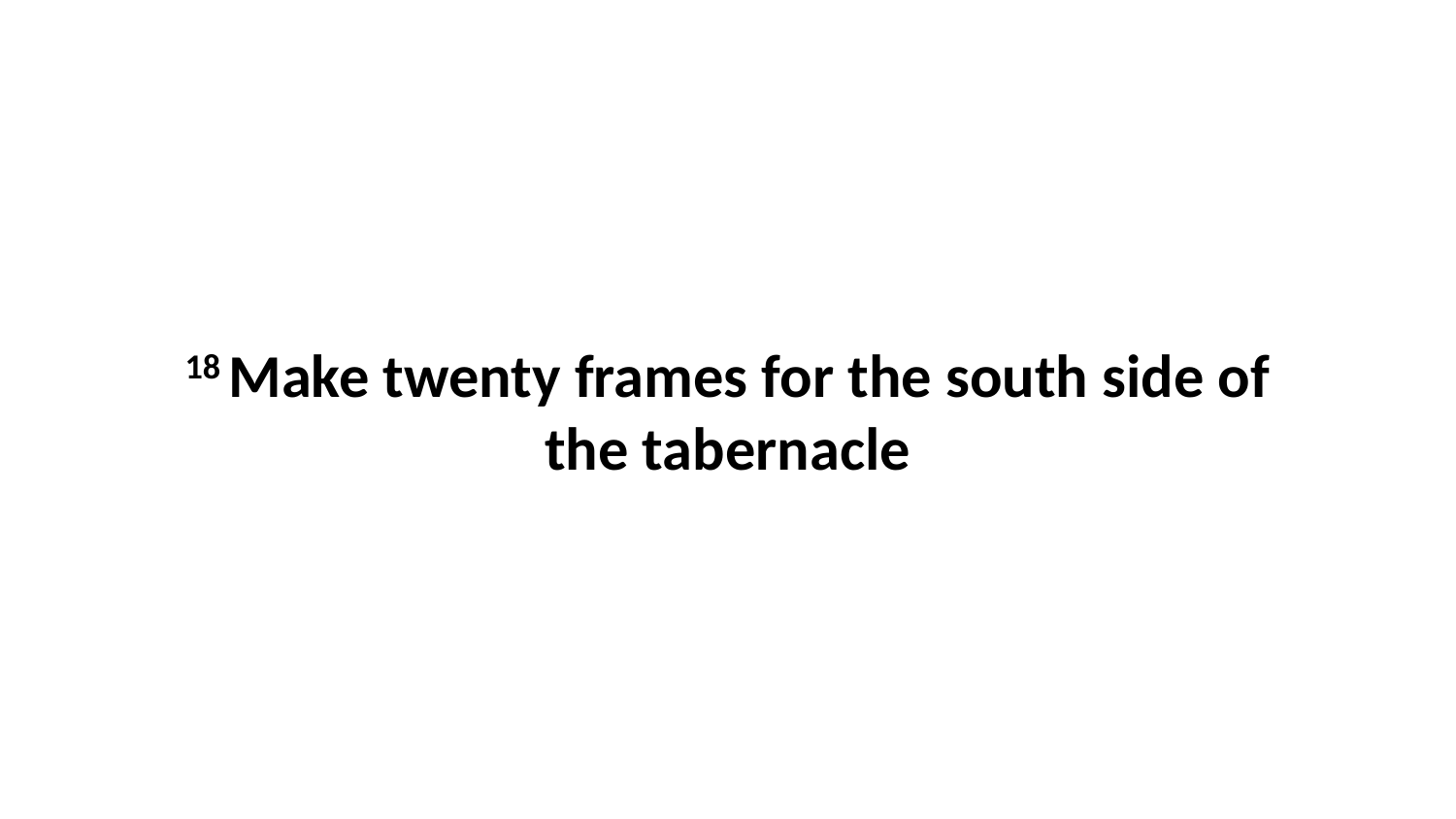

18 Make twenty frames for the south side of the tabernacle